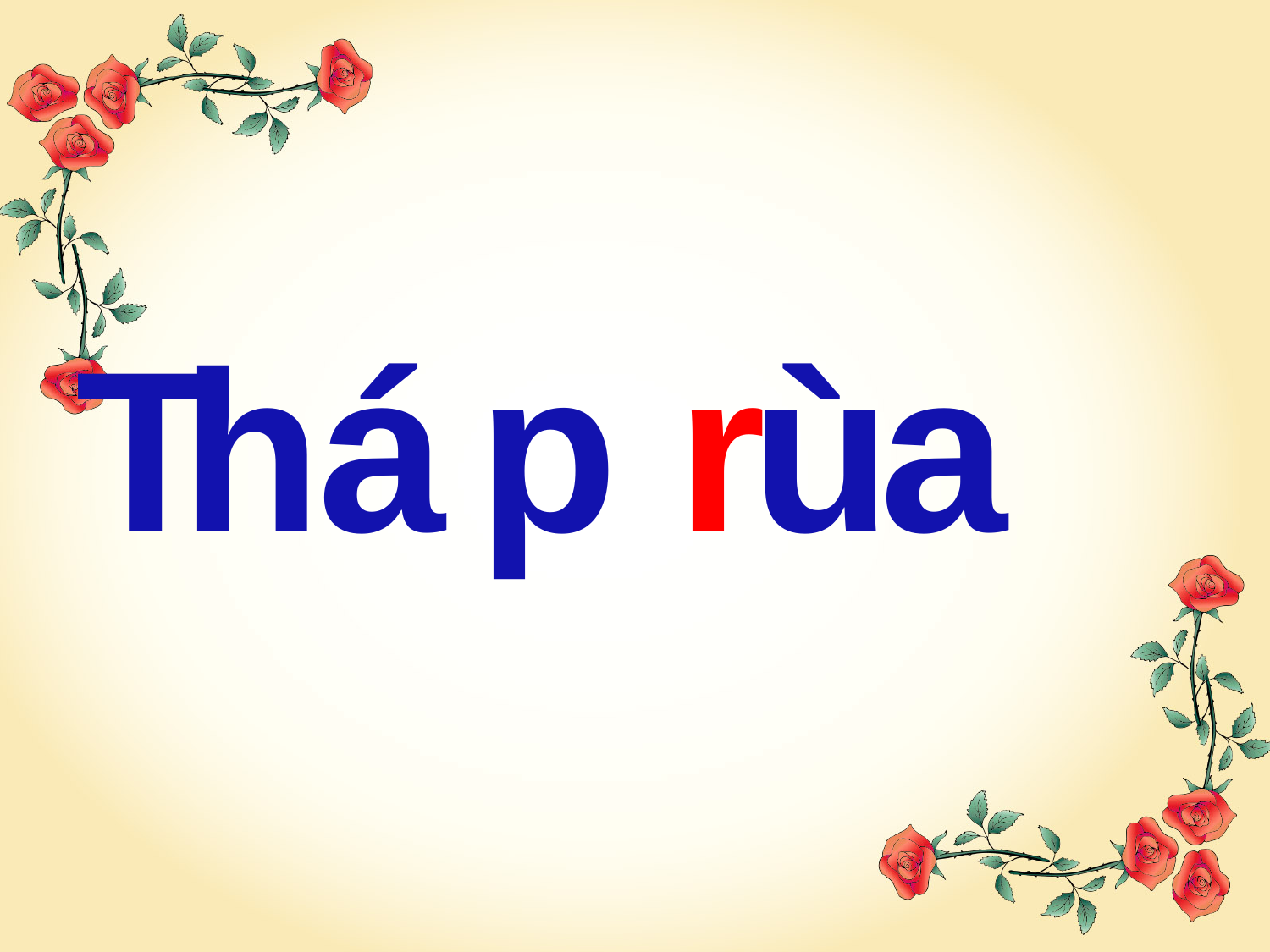

r
ù
h
á
T
p
a